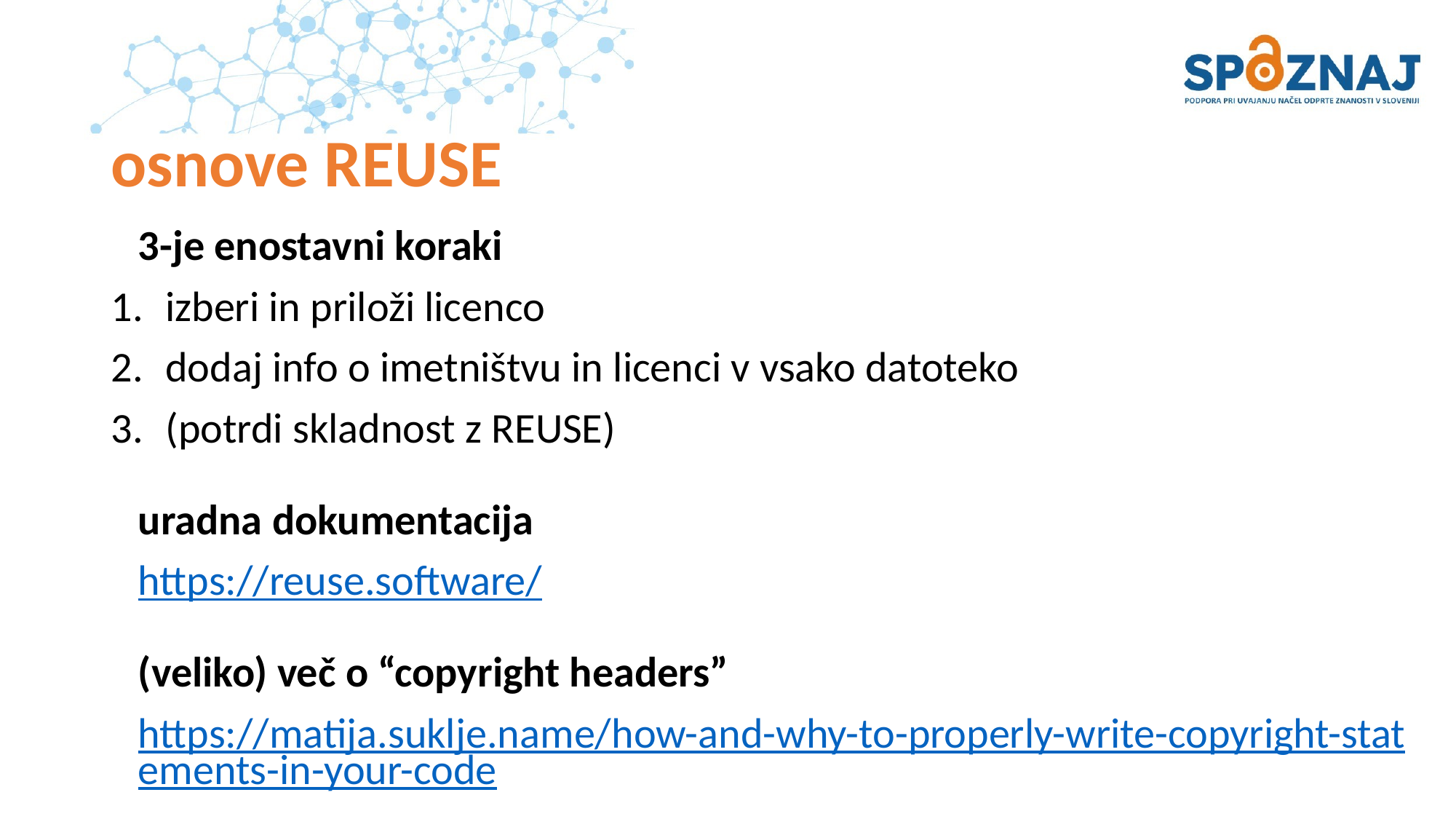

# osnove REUSE
3-je enostavni koraki
izberi in priloži licenco
dodaj info o imetništvu in licenci v vsako datoteko
(potrdi skladnost z REUSE)
uradna dokumentacija
https://reuse.software/
(veliko) več o “copyright headers”
https://matija.suklje.name/how-and-why-to-properly-write-copyright-statements-in-your-code